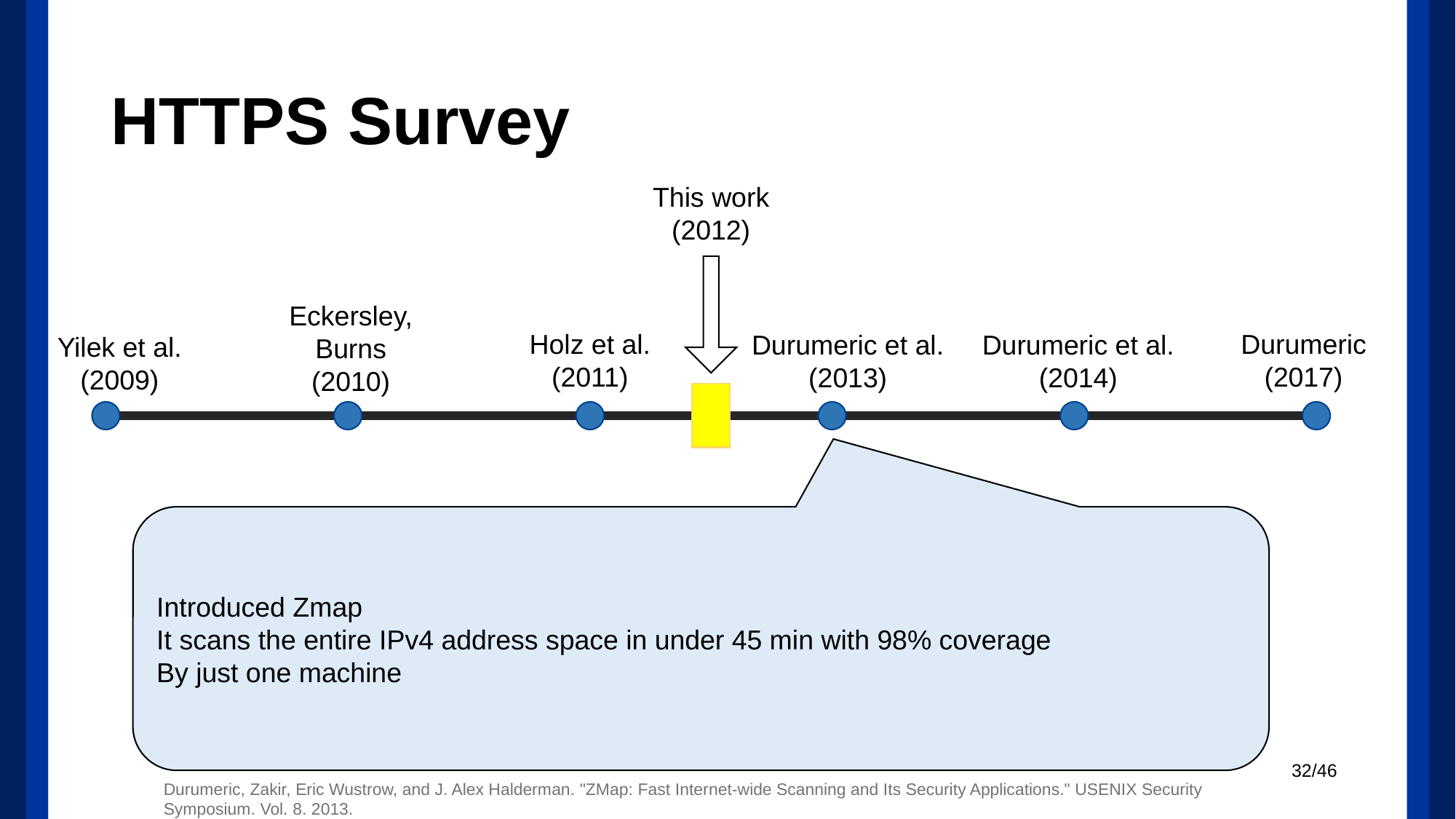

# HTTPS Survey
This work (2012)

Eckersley,
Burns
(2010)
Holz et al.
(2011)
Durumeric
(2017)
Durumeric et al.
(2013)
Durumeric et al.
(2014)
Yilek et al.
(2009)

Introduced Zmap
It scans the entire IPv4 address space in under 45 min with 98% coverage
By just one machine
Durumeric, Zakir, Eric Wustrow, and J. Alex Halderman. "ZMap: Fast Internet-wide Scanning and Its Security Applications." USENIX Security Symposium. Vol. 8. 2013.